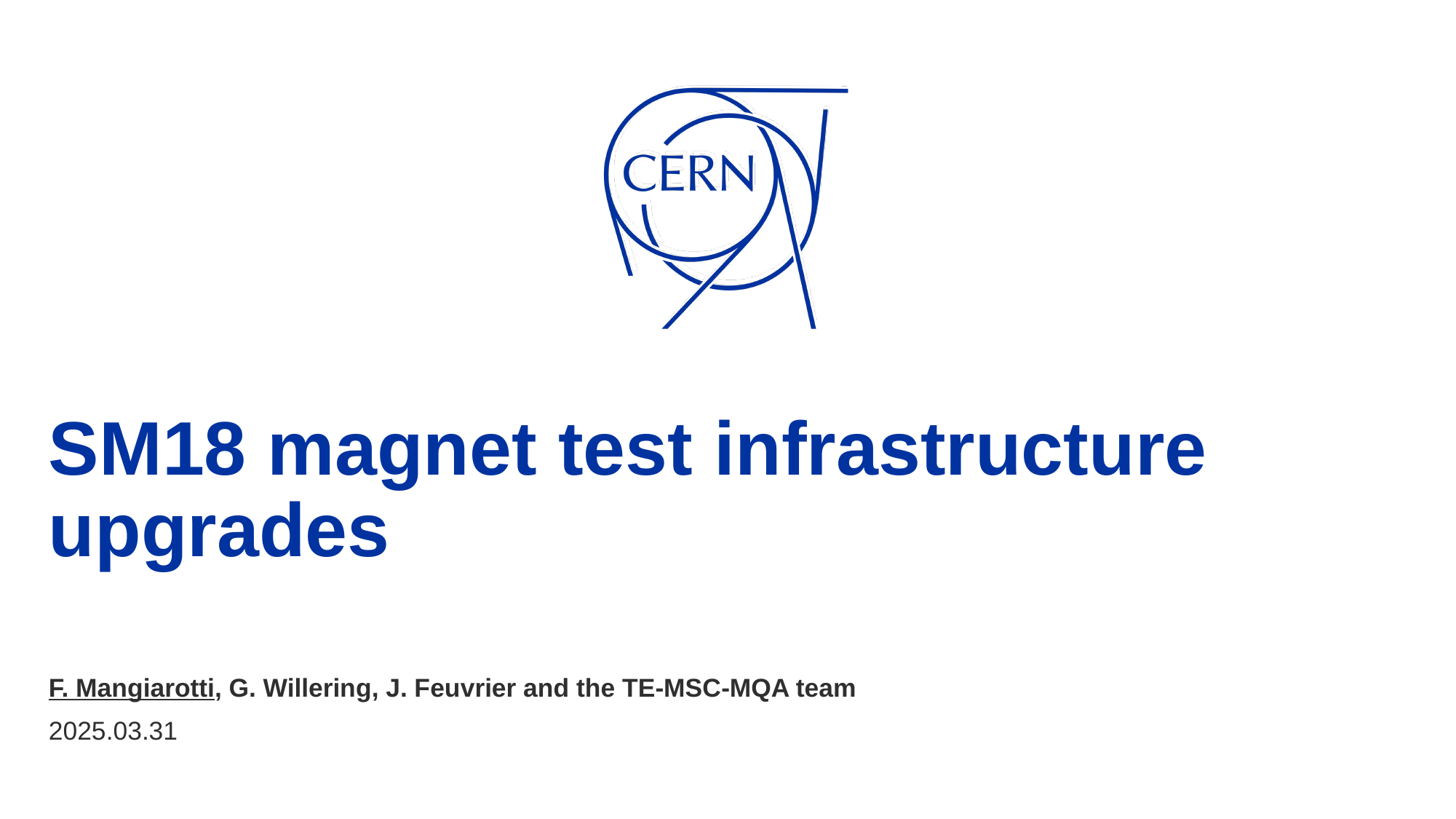

# SM18 magnet test infrastructure upgrades
F. Mangiarotti, G. Willering, J. Feuvrier and the TE-MSC-MQA team
2025.03.31